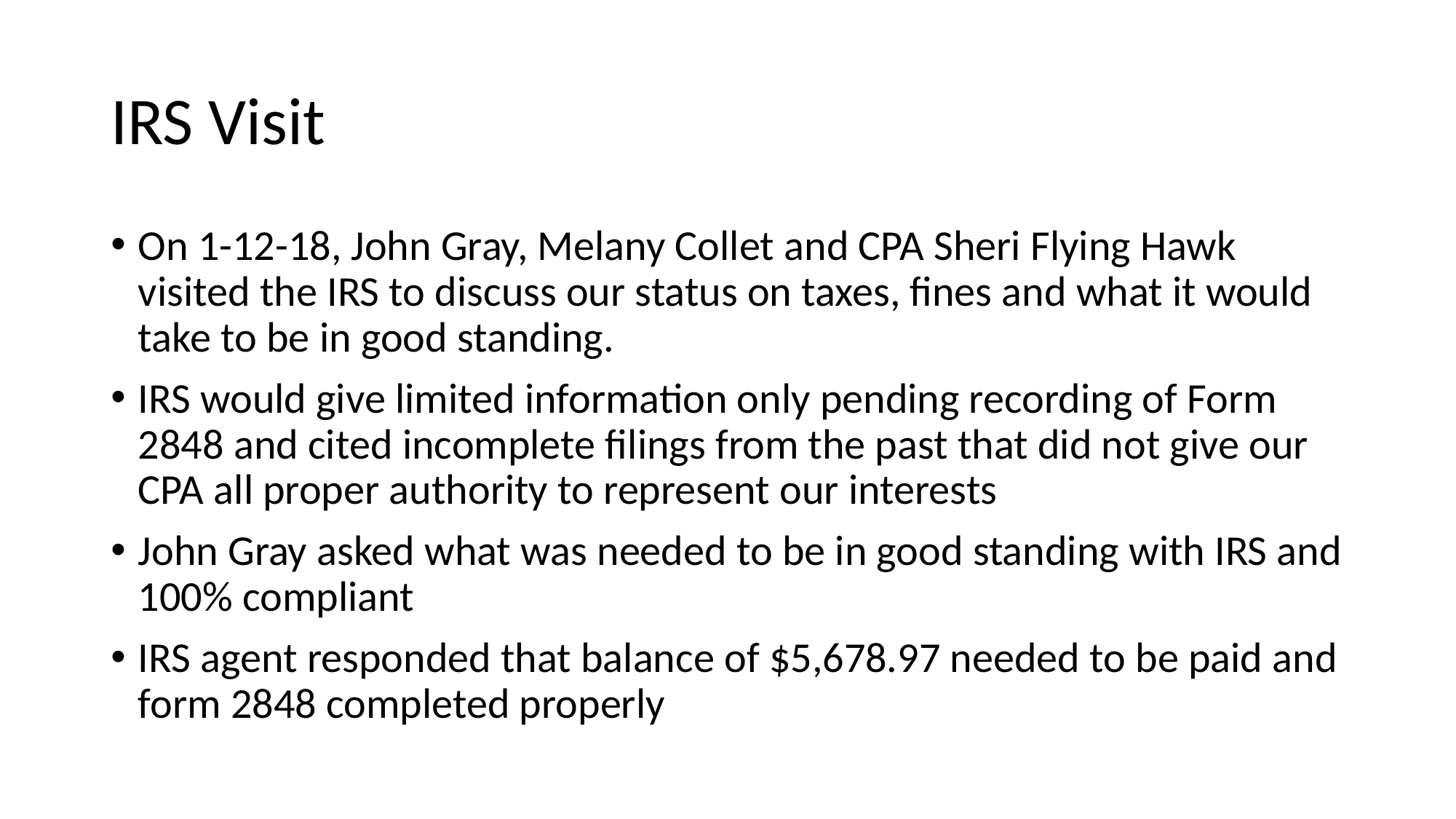

# IRS Visit
On 1-12-18, John Gray, Melany Collet and CPA Sheri Flying Hawk visited the IRS to discuss our status on taxes, fines and what it would take to be in good standing.
IRS would give limited information only pending recording of Form 2848 and cited incomplete filings from the past that did not give our CPA all proper authority to represent our interests
John Gray asked what was needed to be in good standing with IRS and 100% compliant
IRS agent responded that balance of $5,678.97 needed to be paid and form 2848 completed properly